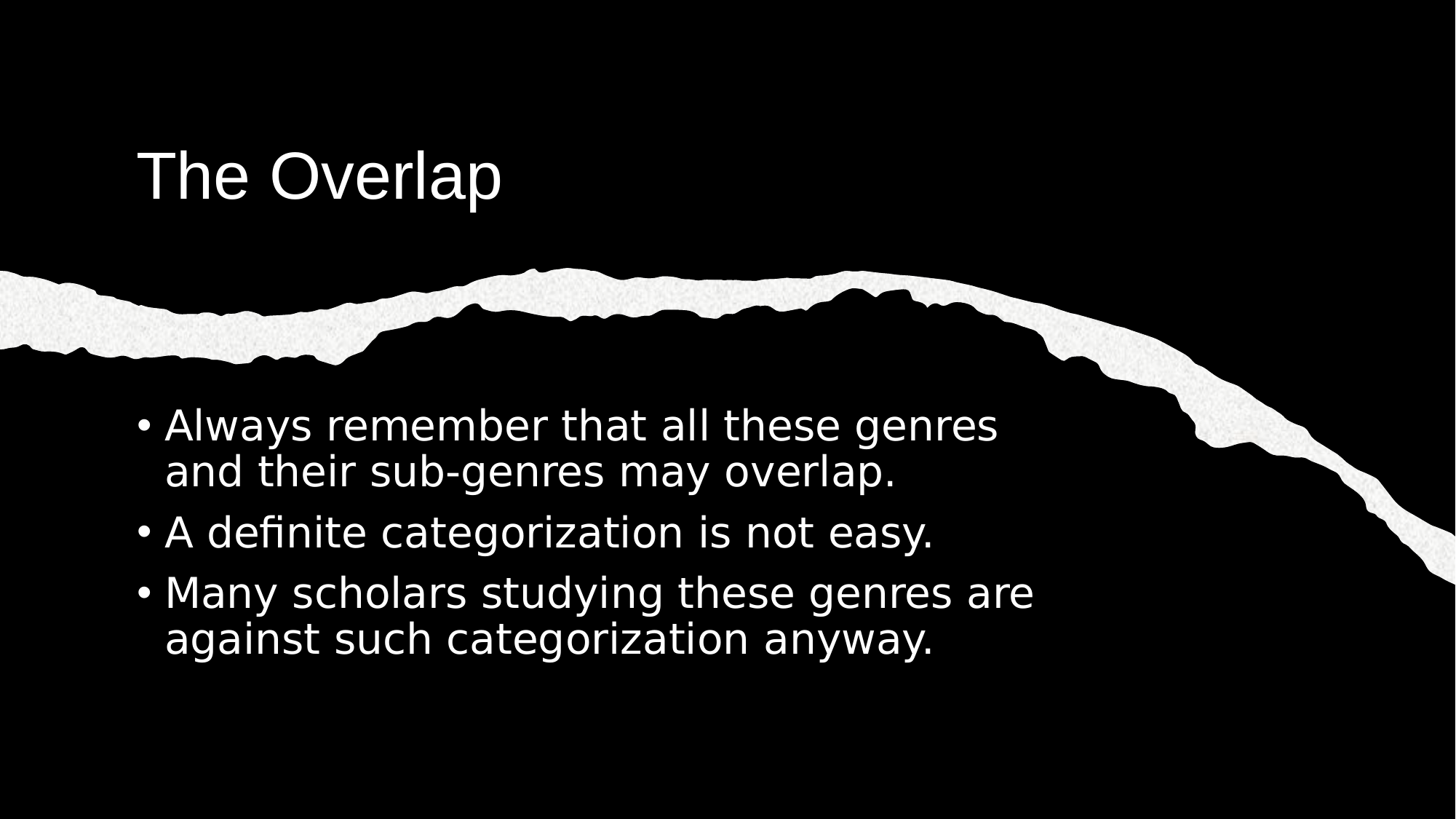

# The Overlap

Always remember that all these genres and their sub-genres may overlap.
A definite categorization is not easy.
Many scholars studying these genres are against such categorization anyway.